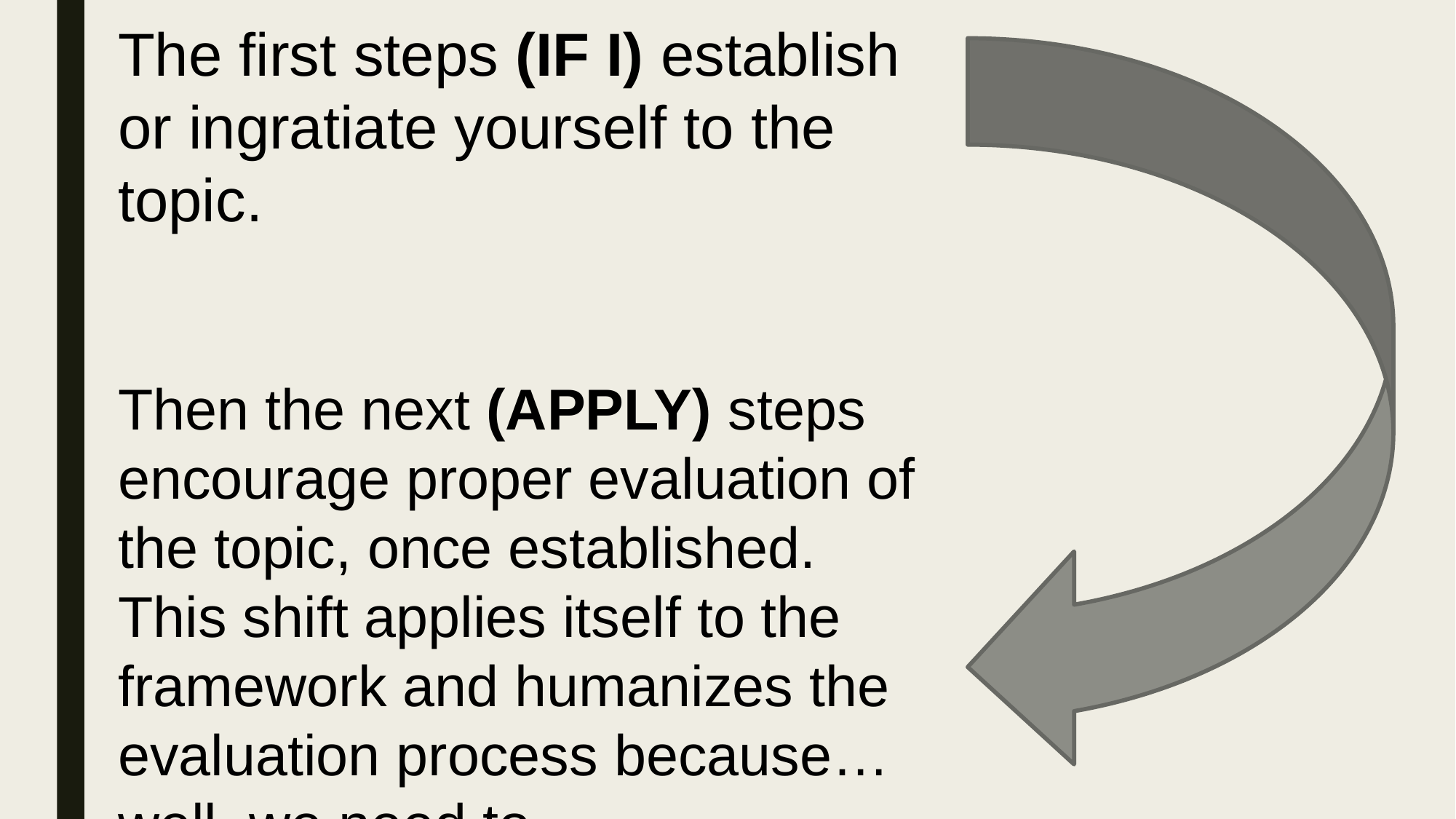

The first steps (IF I) establish or ingratiate yourself to the topic.

Then the next (APPLY) steps encourage proper evaluation of the topic, once established. This shift applies itself to the framework and humanizes the evaluation process because… well, we need to.